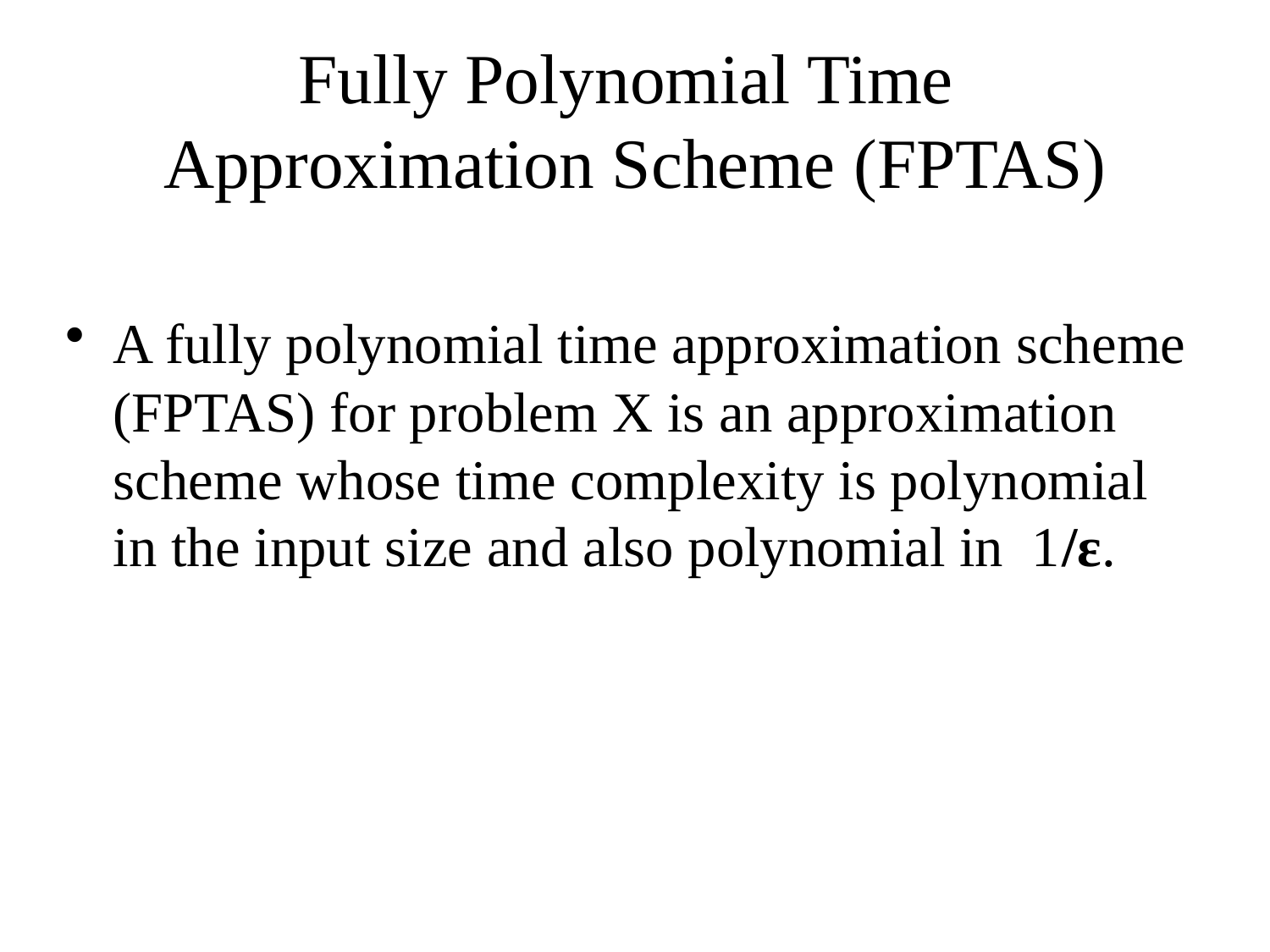

# Fully Polynomial Time Approximation Scheme (FPTAS)

A fully polynomial time approximation scheme (FPTAS) for problem X is an approximation scheme whose time complexity is polynomial in the input size and also polynomial in  1/ε.